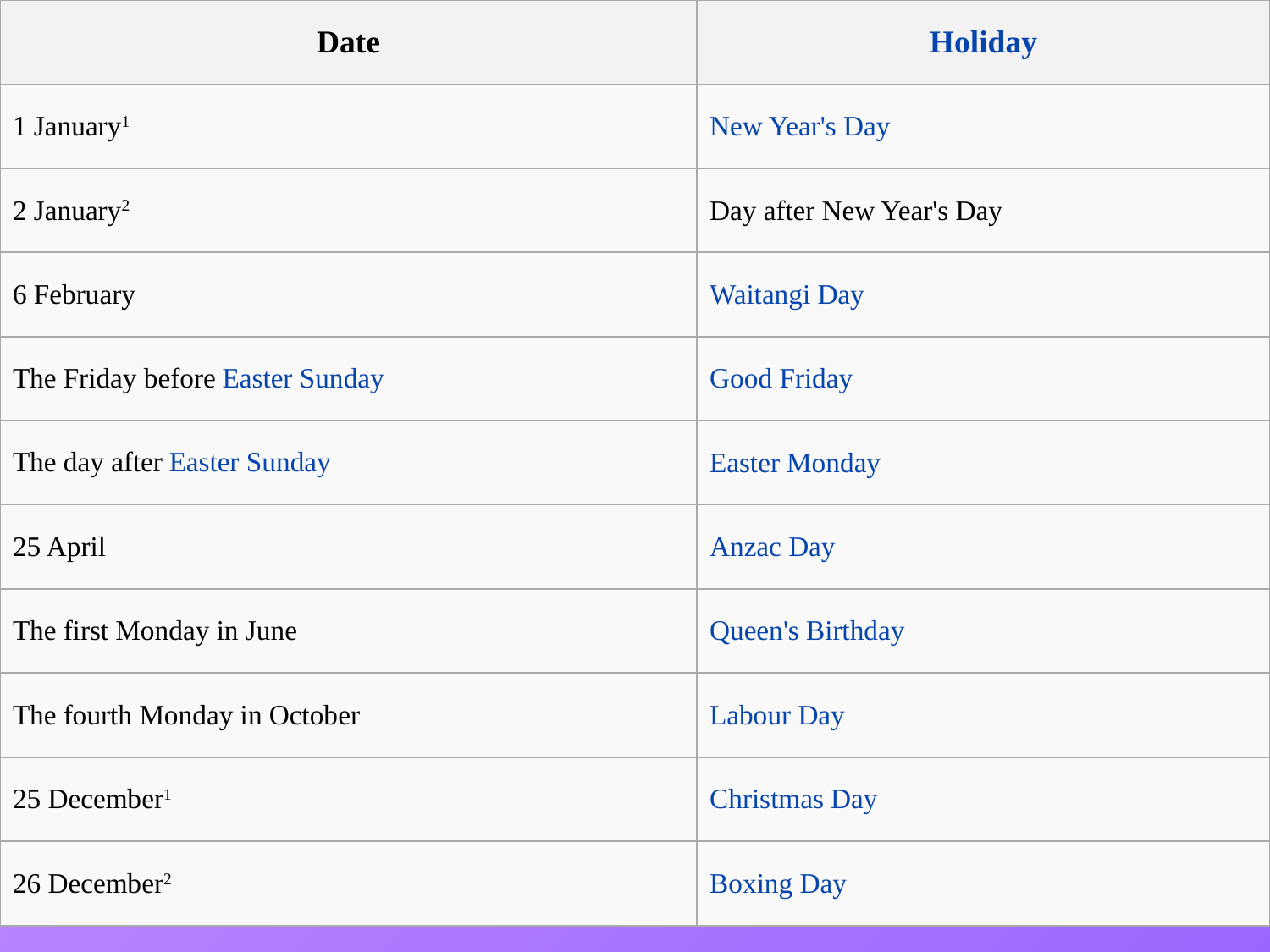

| Date | Holiday |
| --- | --- |
| 1 January1 | New Year's Day |
| 2 January2 | Day after New Year's Day |
| 6 February | Waitangi Day |
| The Friday before Easter Sunday | Good Friday |
| The day after Easter Sunday | Easter Monday |
| 25 April | Anzac Day |
| The first Monday in June | Queen's Birthday |
| The fourth Monday in October | Labour Day |
| 25 December1 | Christmas Day |
| 26 December2 | Boxing Day |